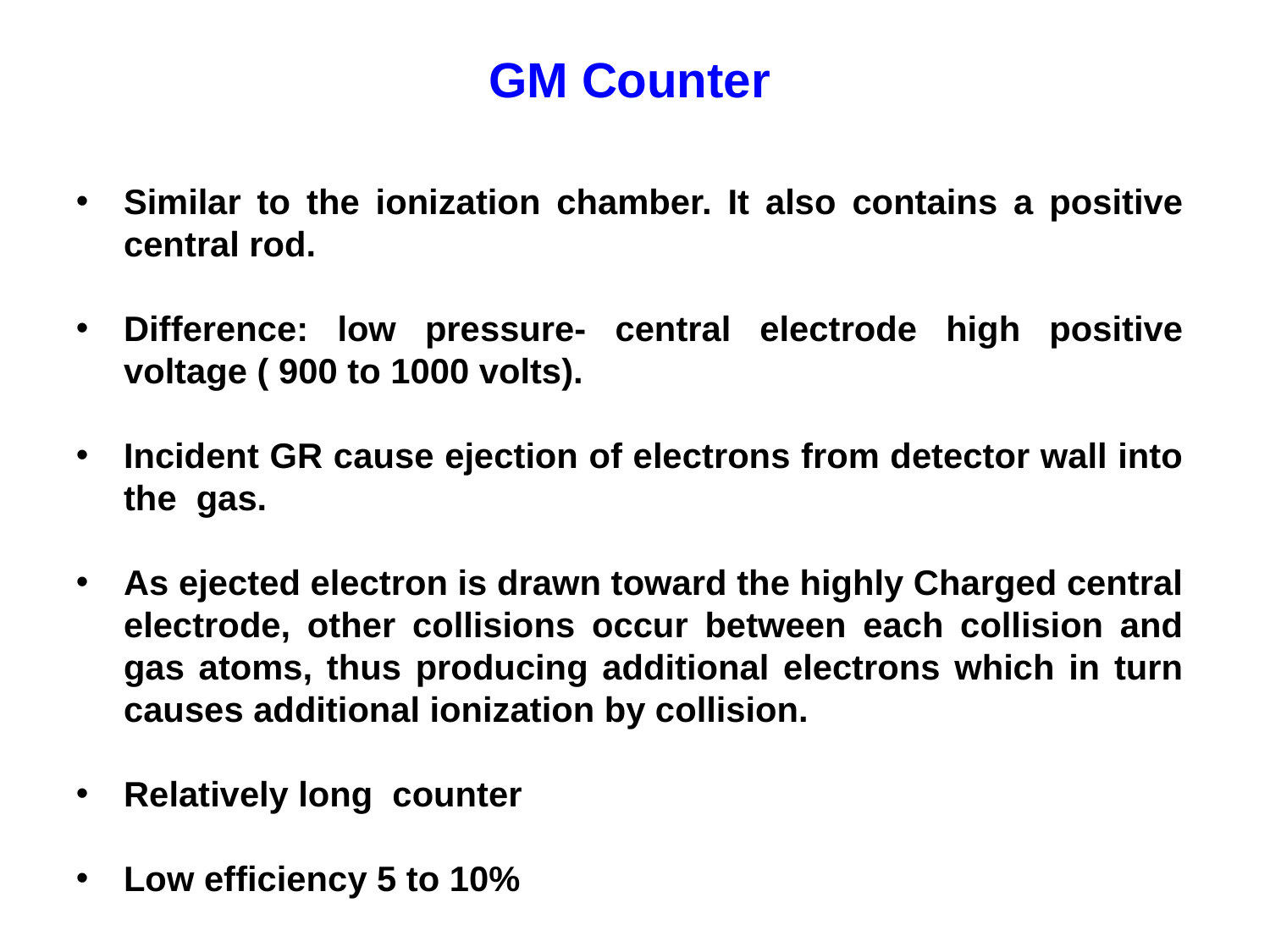

GM Counter

Similar to the ionization chamber. It also contains a positive central rod.
Difference: low pressure- central electrode high positive voltage ( 900 to 1000 volts).
Incident GR cause ejection of electrons from detector wall into the  gas.
As ejected electron is drawn toward the highly Charged central electrode, other collisions occur between each collision and gas atoms, thus producing additional electrons which in turn causes additional ionization by collision.
Relatively long  counter
Low efficiency 5 to 10%